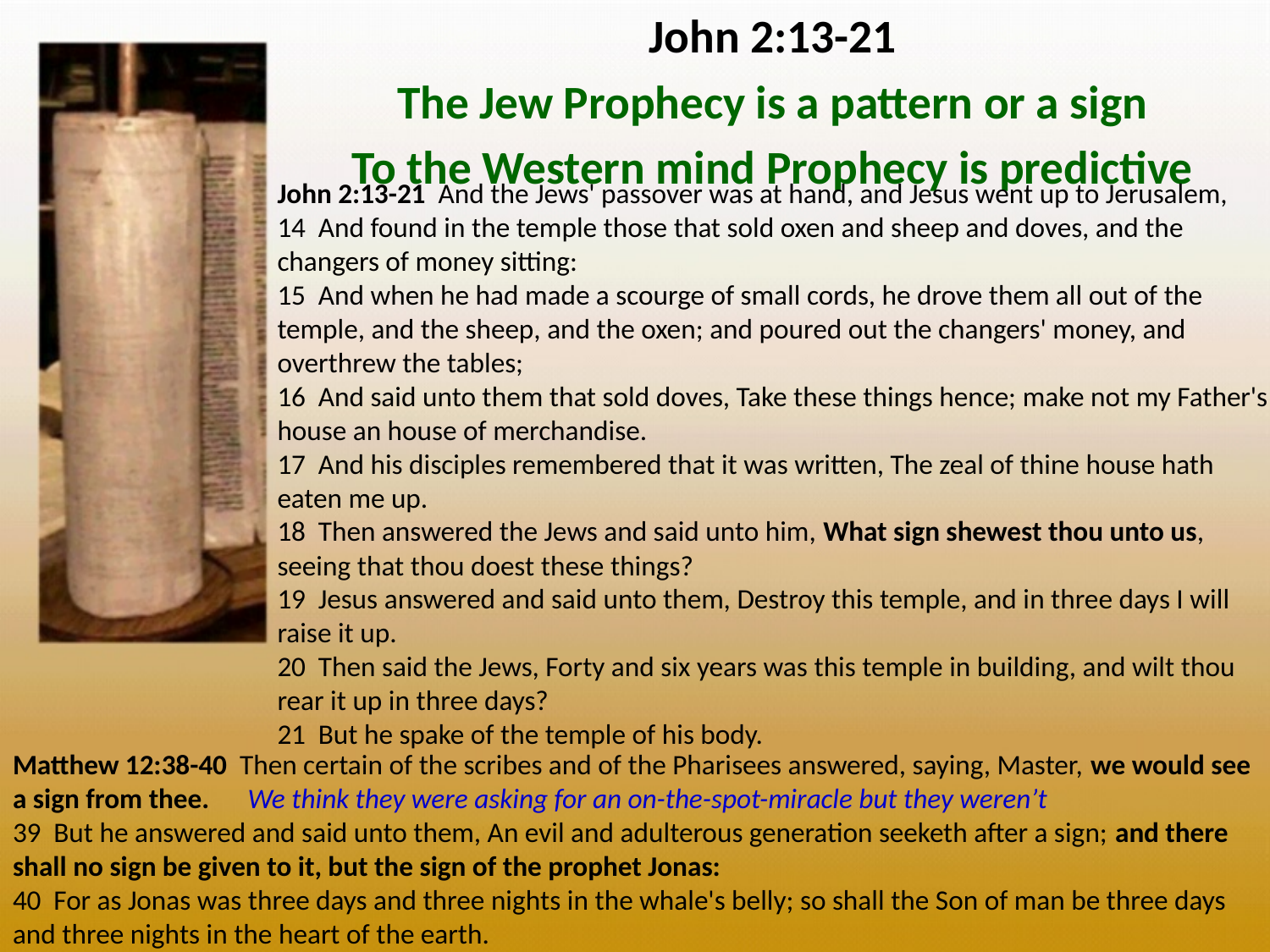

John 2:13-21
The Jew Prophecy is a pattern or a sign
To the Western mind Prophecy is predictive
John 2:13-21  And the Jews' passover was at hand, and Jesus went up to Jerusalem,
14  And found in the temple those that sold oxen and sheep and doves, and the changers of money sitting:
15  And when he had made a scourge of small cords, he drove them all out of the temple, and the sheep, and the oxen; and poured out the changers' money, and overthrew the tables;
16  And said unto them that sold doves, Take these things hence; make not my Father's house an house of merchandise.
17  And his disciples remembered that it was written, The zeal of thine house hath eaten me up.
18  Then answered the Jews and said unto him, What sign shewest thou unto us, seeing that thou doest these things?
19  Jesus answered and said unto them, Destroy this temple, and in three days I will raise it up.
20  Then said the Jews, Forty and six years was this temple in building, and wilt thou rear it up in three days?
21  But he spake of the temple of his body.
Matthew 12:38-40  Then certain of the scribes and of the Pharisees answered, saying, Master, we would see a sign from thee.      We think they were asking for an on-the-spot-miracle but they weren’t
39  But he answered and said unto them, An evil and adulterous generation seeketh after a sign; and there shall no sign be given to it, but the sign of the prophet Jonas:
40  For as Jonas was three days and three nights in the whale's belly; so shall the Son of man be three days and three nights in the heart of the earth.